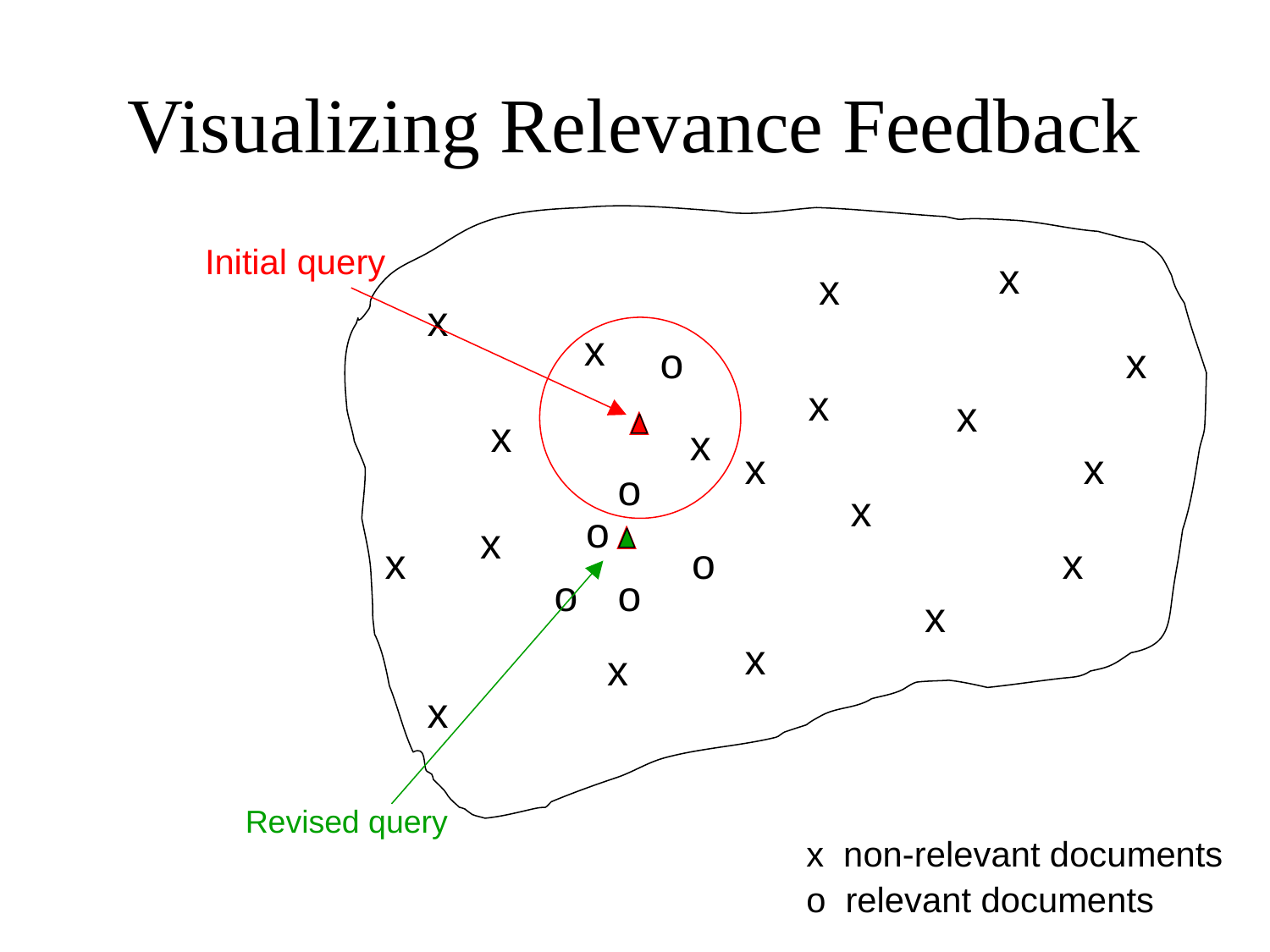

# Visualizing Relevance Feedback

Initial query
x
x

x

x
o
x
x
x
Δ

x
x
x
x
o
x
o
Δ

x
x
o
x

o
o
x
x
x
x
Revised query
x  non-relevant documents
o  relevant documents